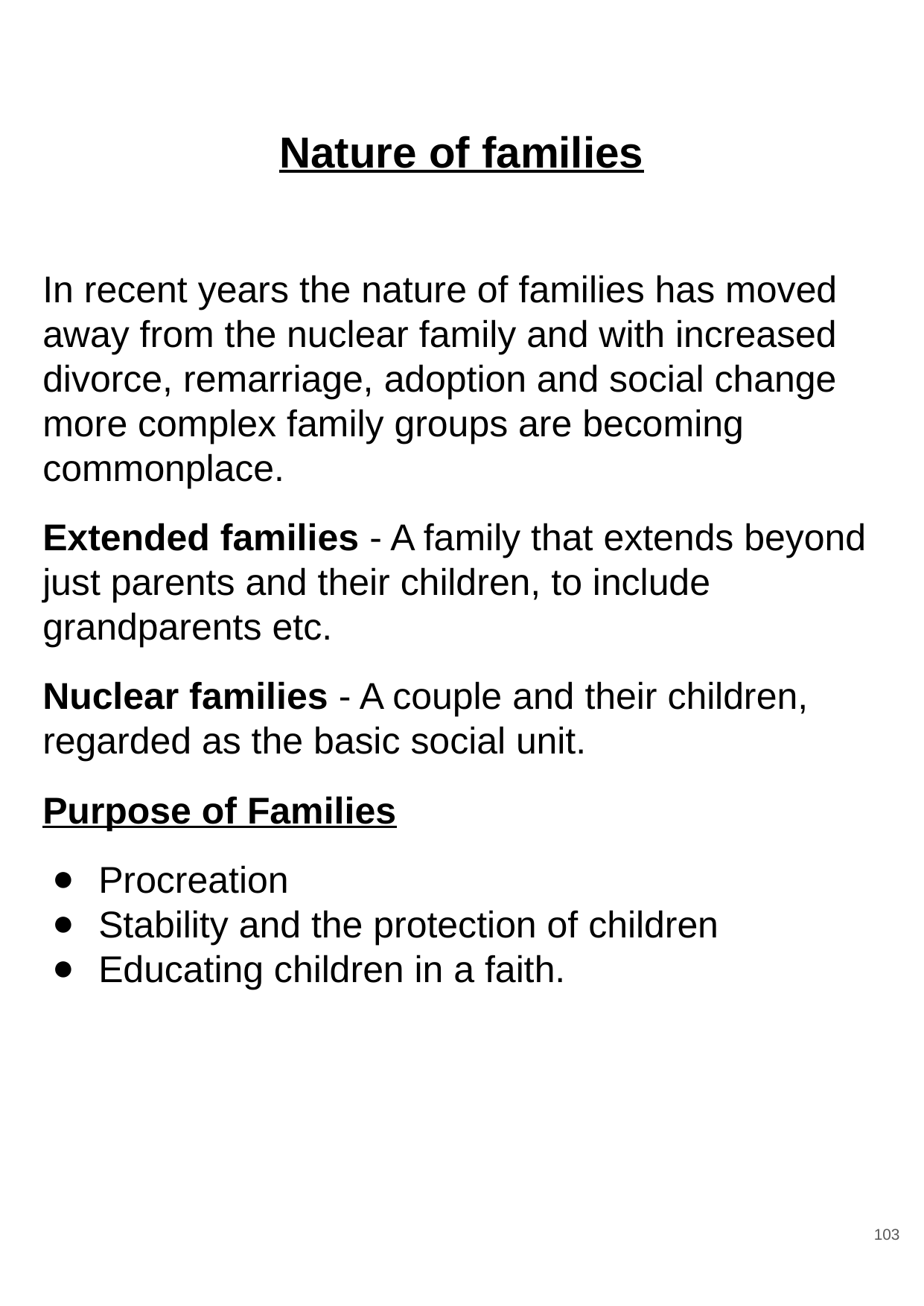

# Nature of families
In recent years the nature of families has moved away from the nuclear family and with increased divorce, remarriage, adoption and social change more complex family groups are becoming commonplace.
Extended families - A family that extends beyond just parents and their children, to include grandparents etc.
Nuclear families - A couple and their children, regarded as the basic social unit.
Purpose of Families
Procreation
Stability and the protection of children
Educating children in a faith.

103